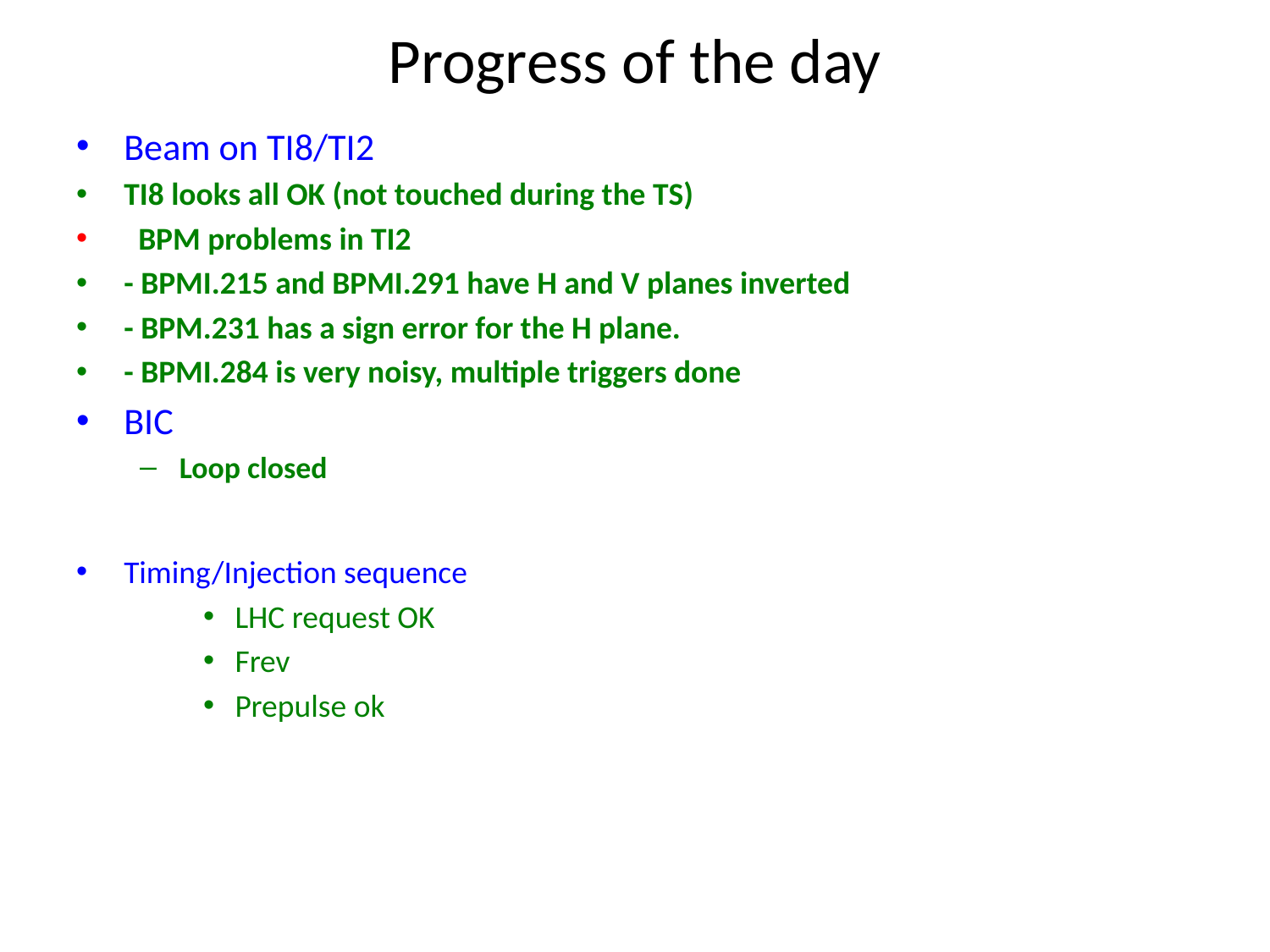

# Progress of the day
Beam on TI8/TI2
TI8 looks all OK (not touched during the TS)
  BPM problems in TI2
- BPMI.215 and BPMI.291 have H and V planes inverted
- BPM.231 has a sign error for the H plane.
- BPMI.284 is very noisy, multiple triggers done
BIC
Loop closed

Timing/Injection sequence
LHC request OK
Frev
Prepulse ok